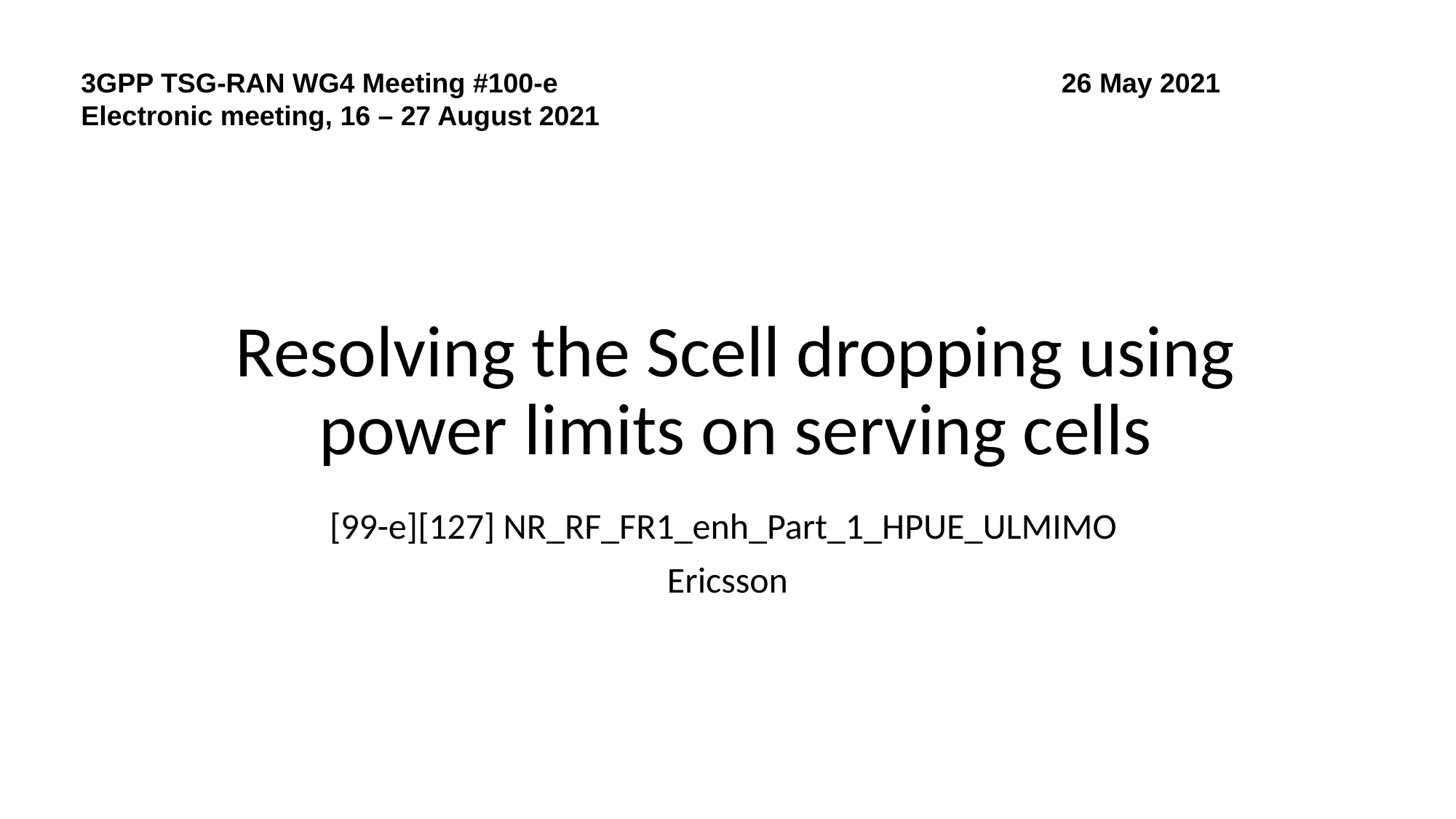

3GPP TSG-RAN WG4 Meeting #100-e
Electronic meeting, 16 – 27 August 2021
26 May 2021
# Resolving the Scell dropping using power limits on serving cells
[99-e][127] NR_RF_FR1_enh_Part_1_HPUE_ULMIMO
Ericsson